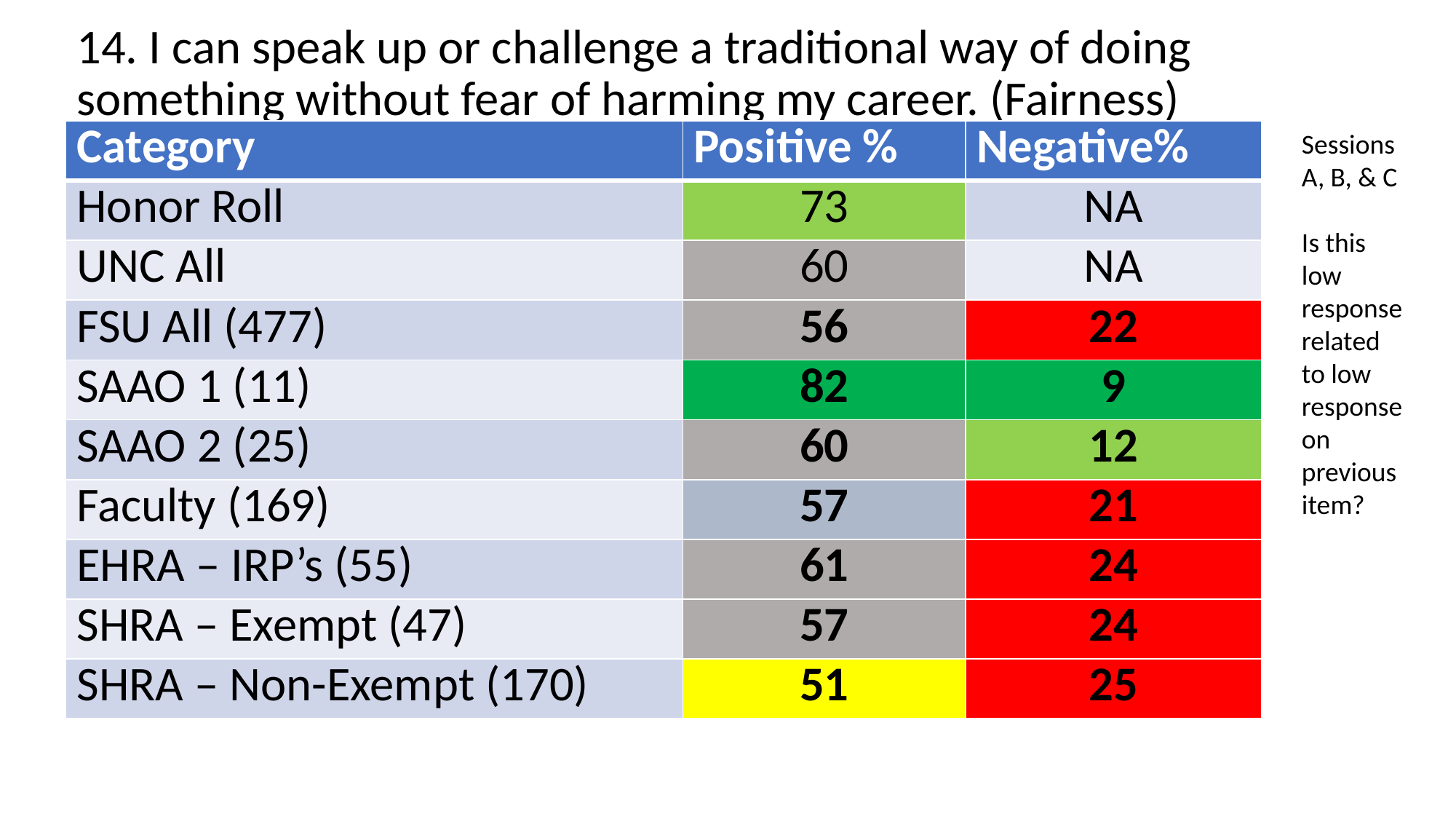

# 14. I can speak up or challenge a traditional way of doing something without fear of harming my career. (Fairness)
| Category | Positive % | Negative% |
| --- | --- | --- |
| Honor Roll | 73 | NA |
| UNC All | 60 | NA |
| FSU All (477) | 56 | 22 |
| SAAO 1 (11) | 82 | 9 |
| SAAO 2 (25) | 60 | 12 |
| Faculty (169) | 57 | 21 |
| EHRA – IRP’s (55) | 61 | 24 |
| SHRA – Exempt (47) | 57 | 24 |
| SHRA – Non-Exempt (170) | 51 | 25 |
Sessions A, B, & C

Is this low response related to low response on previous item?